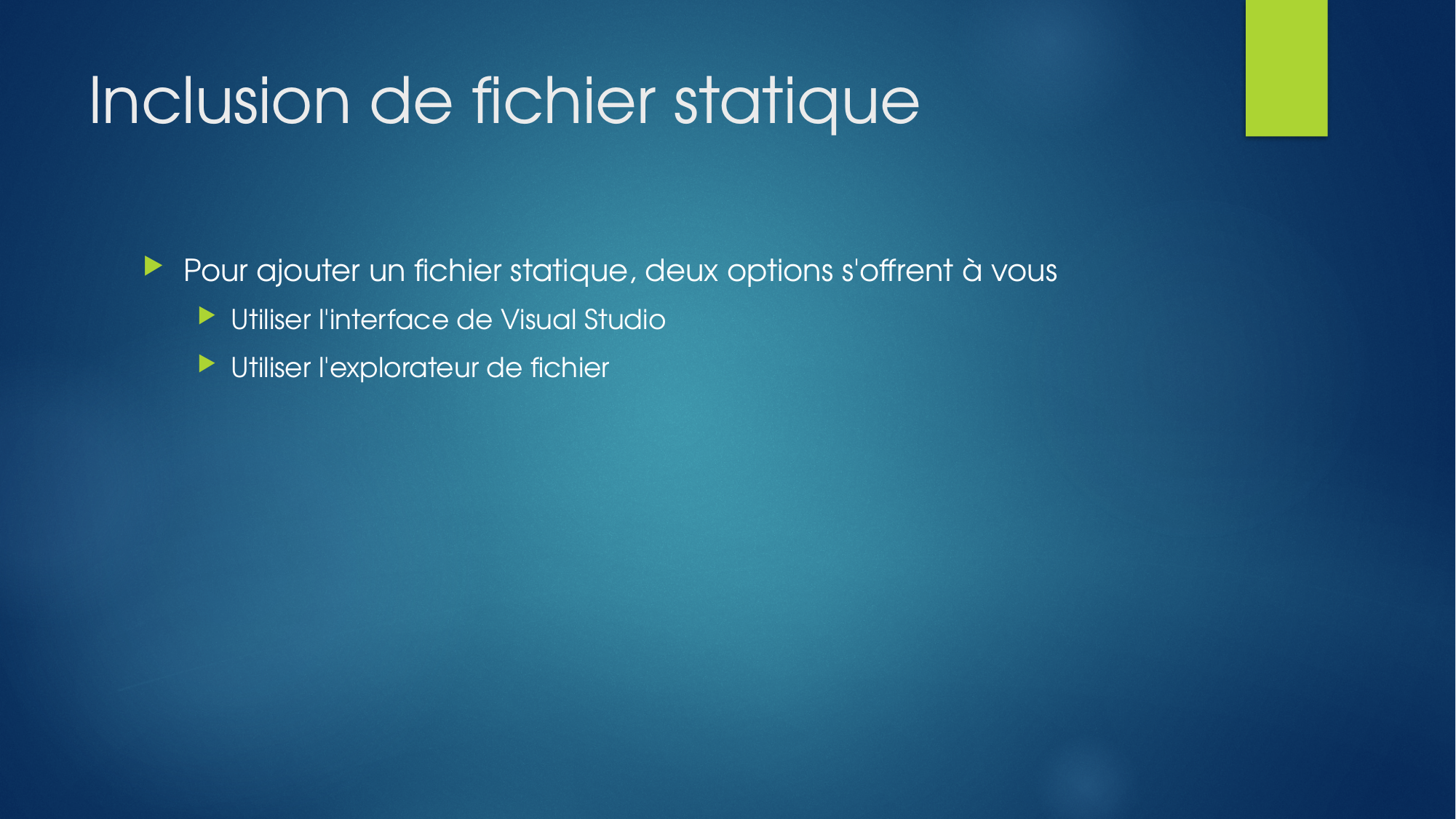

# Inclusion de fichier statique
Pour ajouter un fichier statique, deux options s'offrent à vous
Utiliser l'interface de Visual Studio
Utiliser l'explorateur de fichier